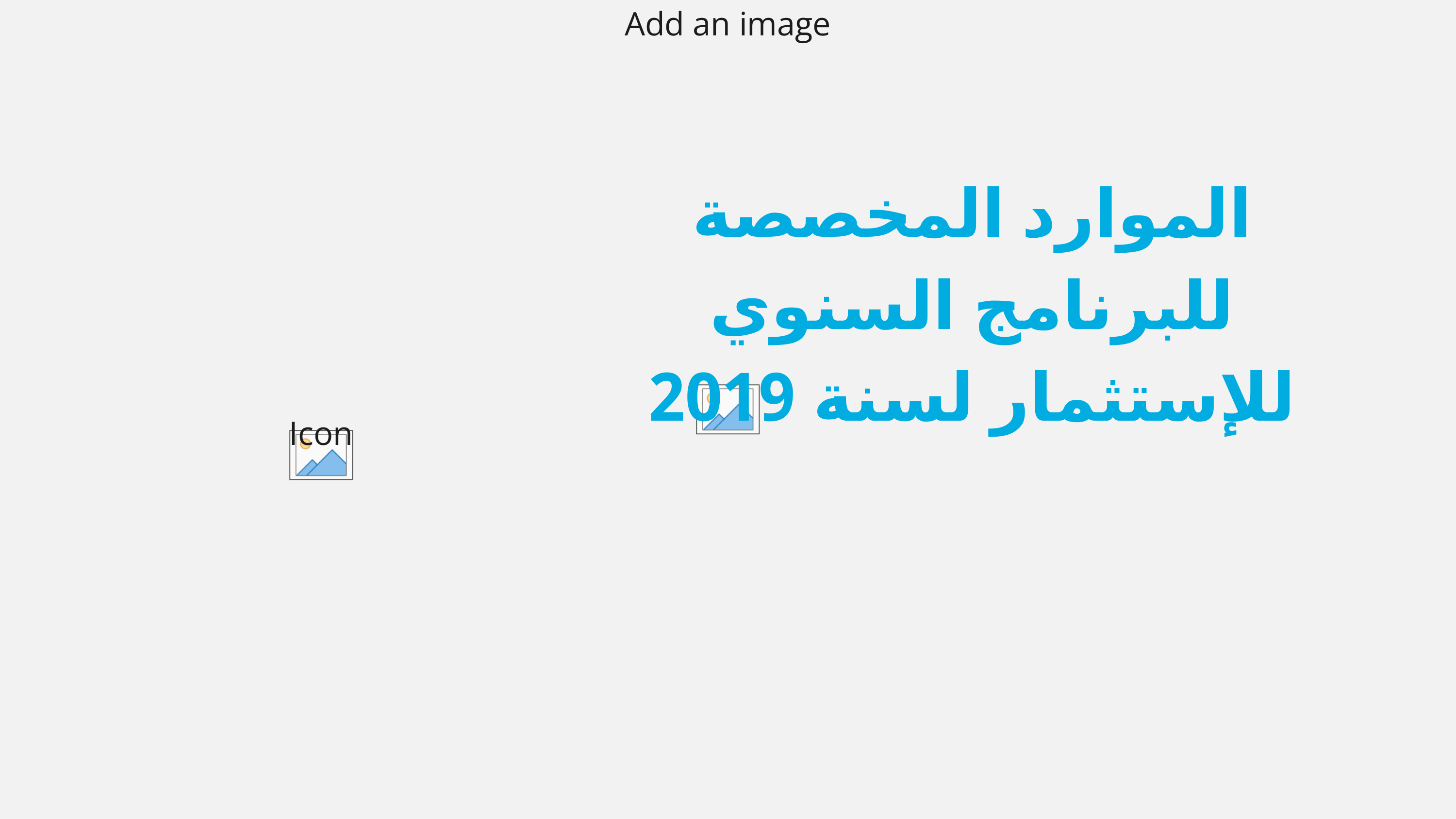

# الموارد المخصصة للبرنامج السنوي للإستثمار لسنة 2019